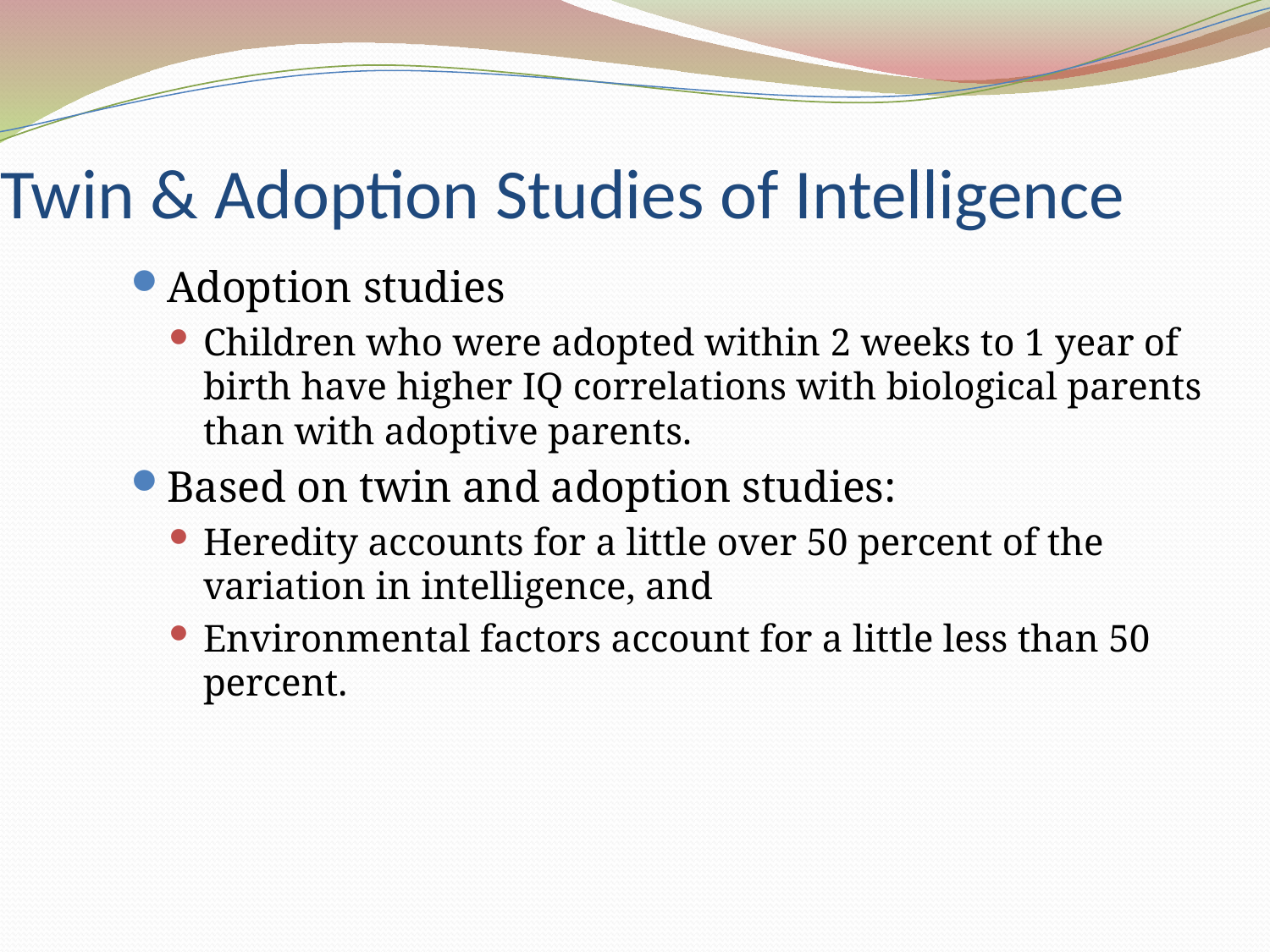

# Twin & Adoption Studies of Intelligence
Adoption studies
Children who were adopted within 2 weeks to 1 year of birth have higher IQ correlations with biological parents than with adoptive parents.
Based on twin and adoption studies:
Heredity accounts for a little over 50 percent of the variation in intelligence, and
Environmental factors account for a little less than 50 percent.